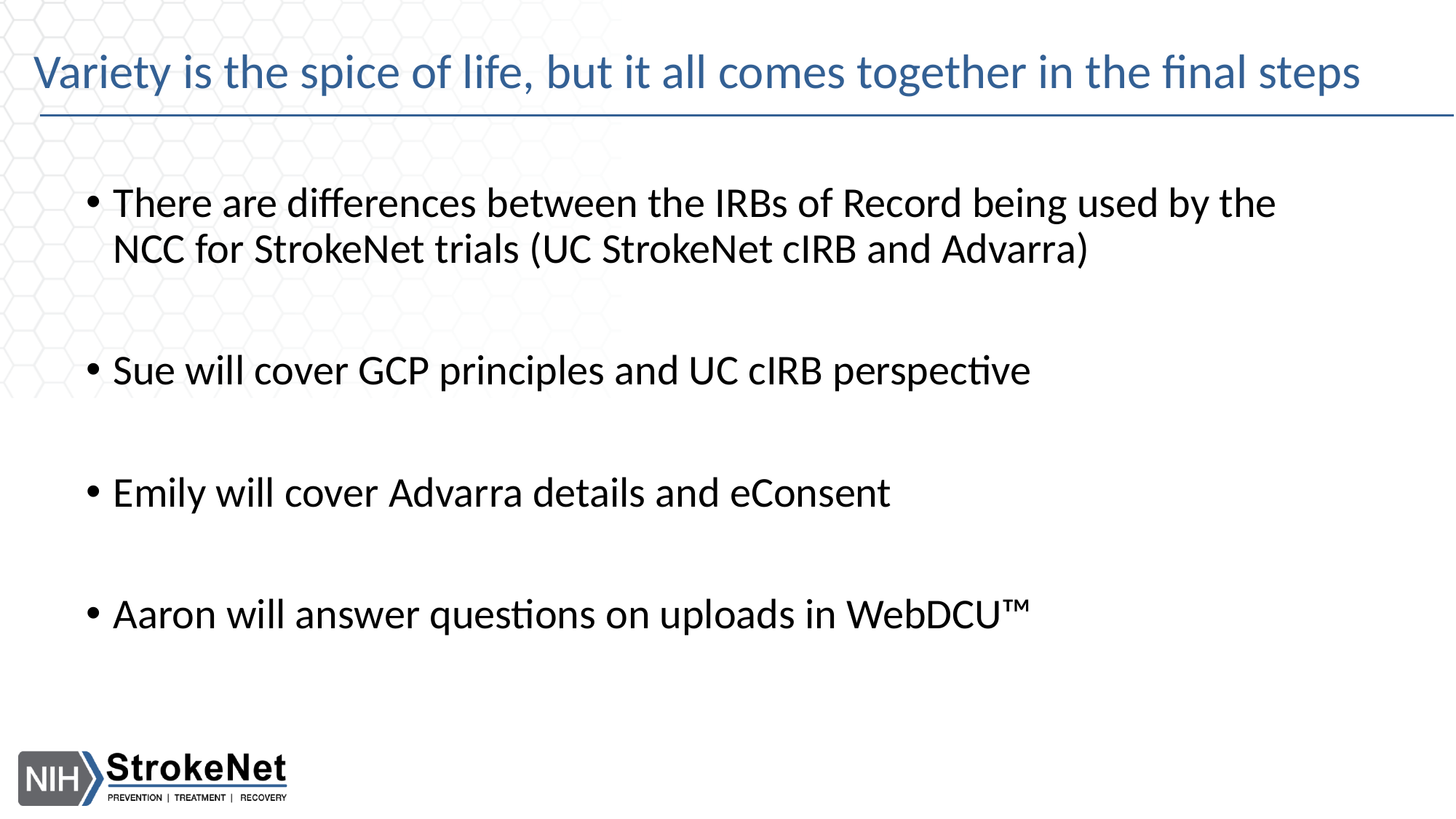

# Variety is the spice of life, but it all comes together in the final steps
There are differences between the IRBs of Record being used by the NCC for StrokeNet trials (UC StrokeNet cIRB and Advarra)

Sue will cover GCP principles and UC cIRB perspective

Emily will cover Advarra details and eConsent

Aaron will answer questions on uploads in WebDCU™